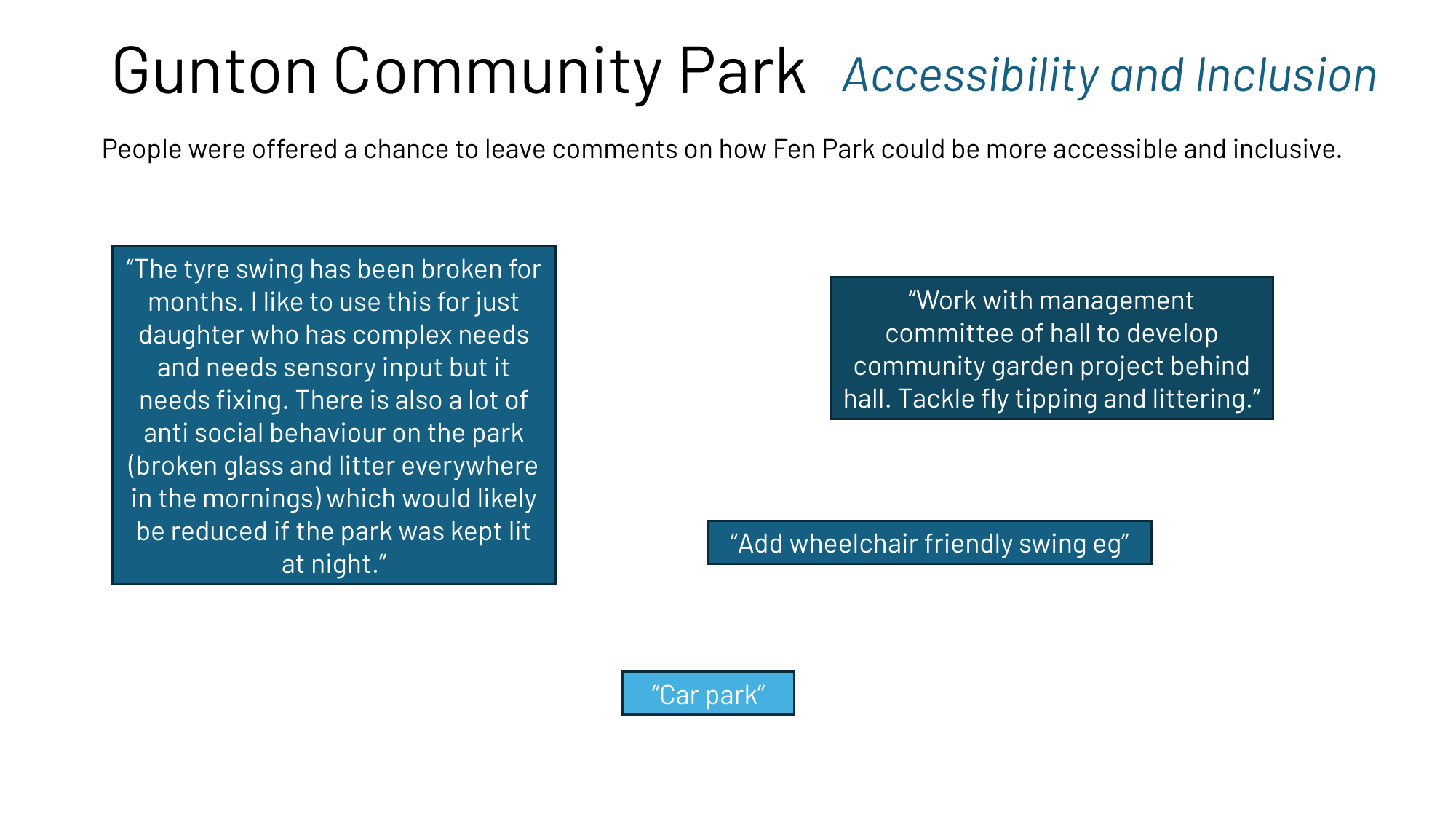

# Gunton Community Park
Accessibility and Inclusion
People were offered a chance to leave comments on how Fen Park could be more accessible and inclusive.
“The tyre swing has been broken for months. I like to use this for just daughter who has complex needs and needs sensory input but it needs fixing. There is also a lot of anti social behaviour on the park (broken glass and litter everywhere in the mornings) which would likely be reduced if the park was kept lit at night.”
“Work with management committee of hall to develop community garden project behind hall. Tackle fly tipping and littering.”
“Add wheelchair friendly swing eg”
“Car park”